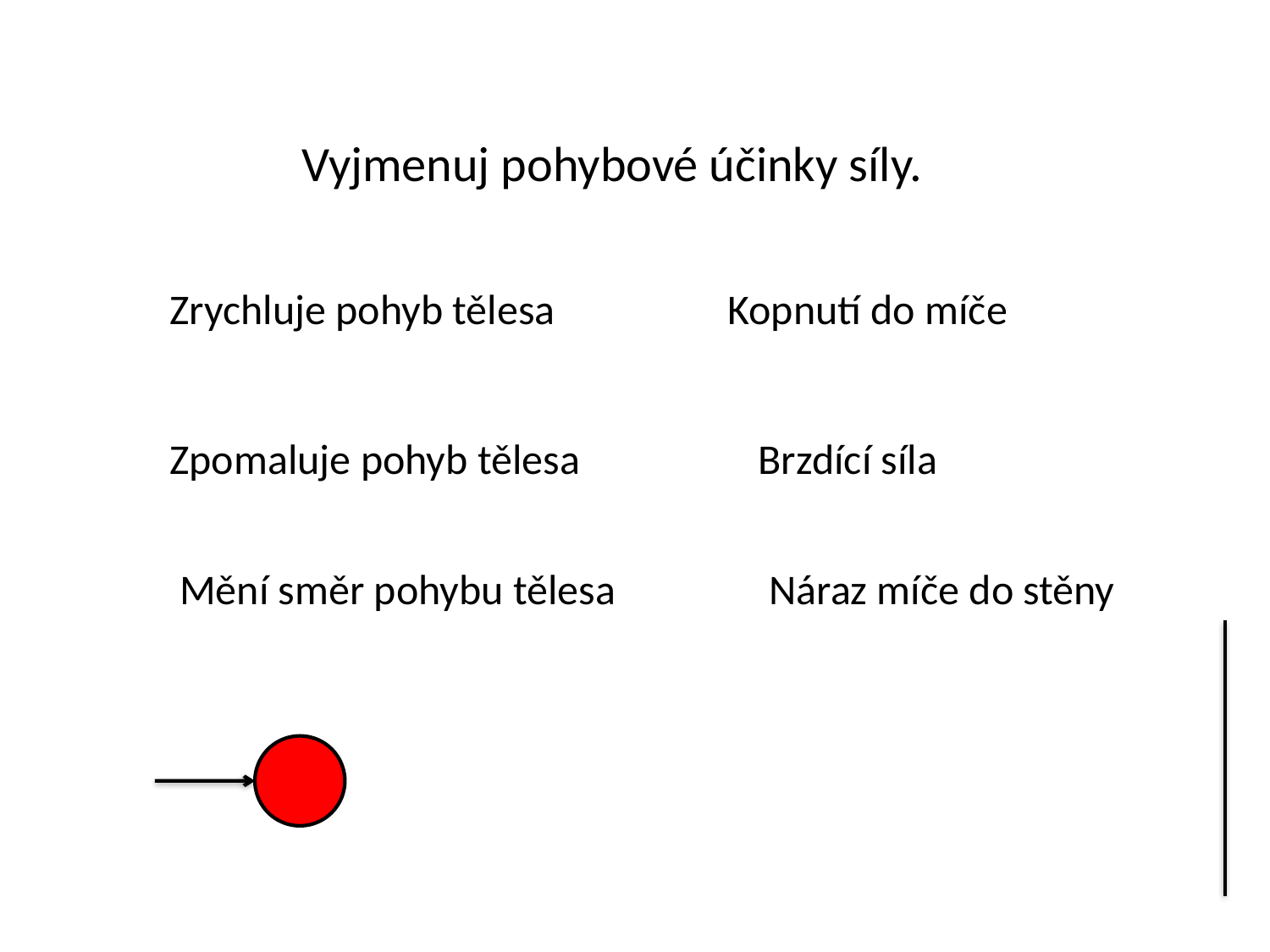

Vyjmenuj pohybové účinky síly.
Zrychluje pohyb tělesa
Kopnutí do míče
Zpomaluje pohyb tělesa
Brzdící síla
Mění směr pohybu tělesa
Náraz míče do stěny